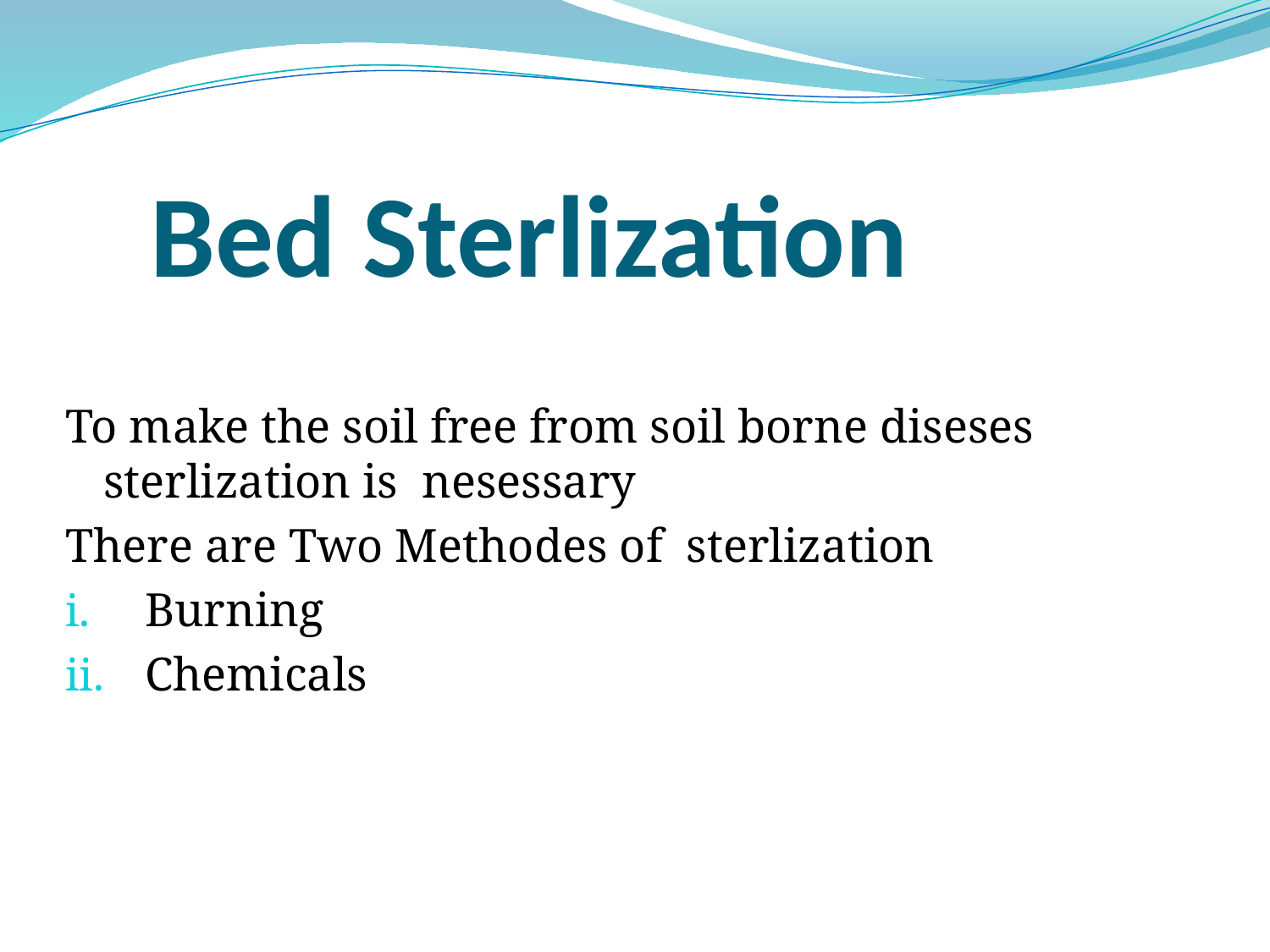

# Bed Sterlization
To make the soil free from soil borne diseses  sterlization is  nesessary
There are Two Methodes of  sterlization
Burning
Chemicals